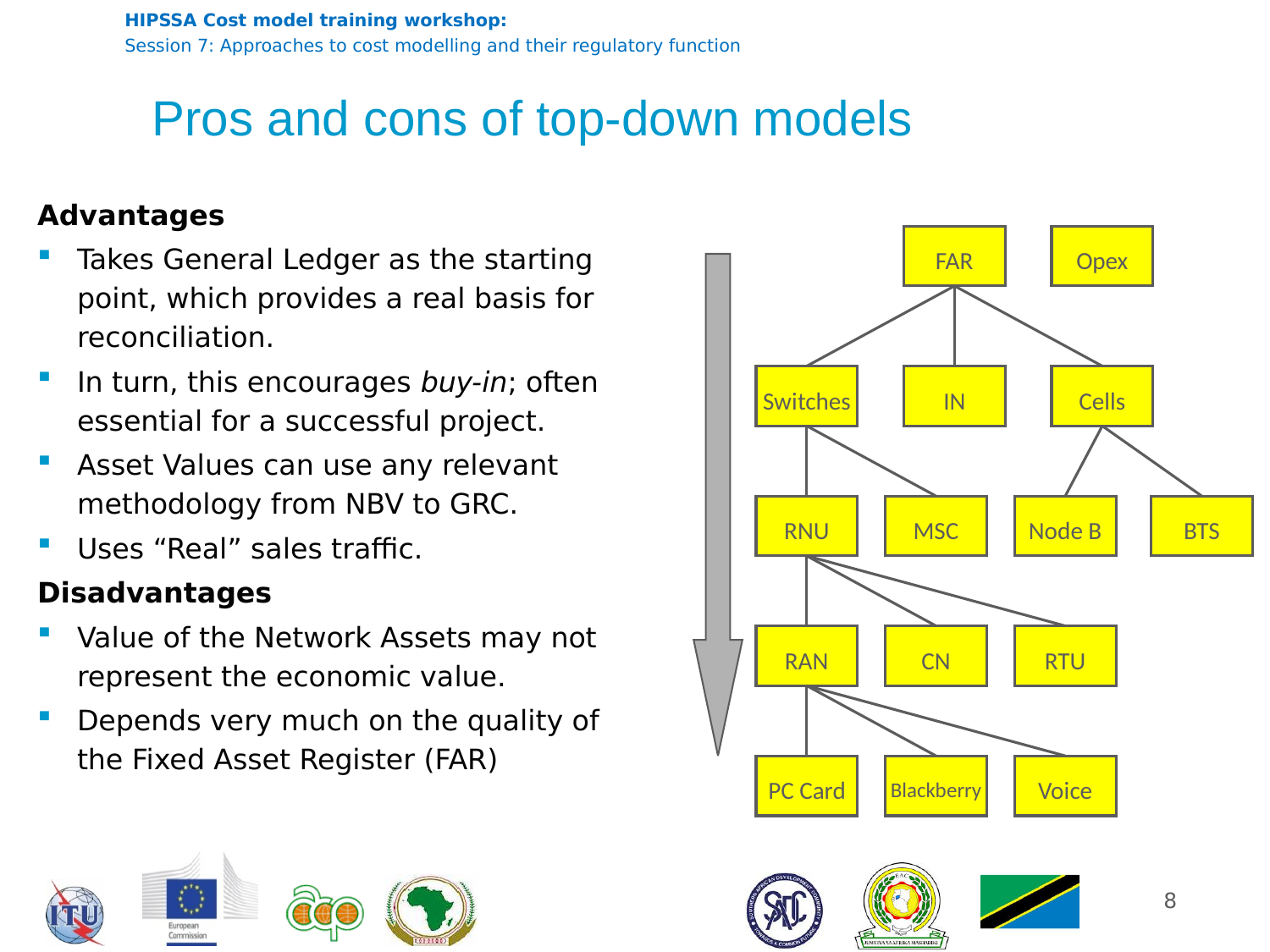

# Pros and cons of top-down models
Advantages
Takes General Ledger as the starting point, which provides a real basis for reconciliation.
In turn, this encourages buy-in; often essential for a successful project.
Asset Values can use any relevant methodology from NBV to GRC.
Uses “Real” sales traffic.
Disadvantages
Value of the Network Assets may not represent the economic value.
Depends very much on the quality of the Fixed Asset Register (FAR)
FAR
Opex
Switches
IN
Cells
RNU
MSC
Node B
BTS
RAN
CN
RTU
PC Card
Blackberry
Voice

8